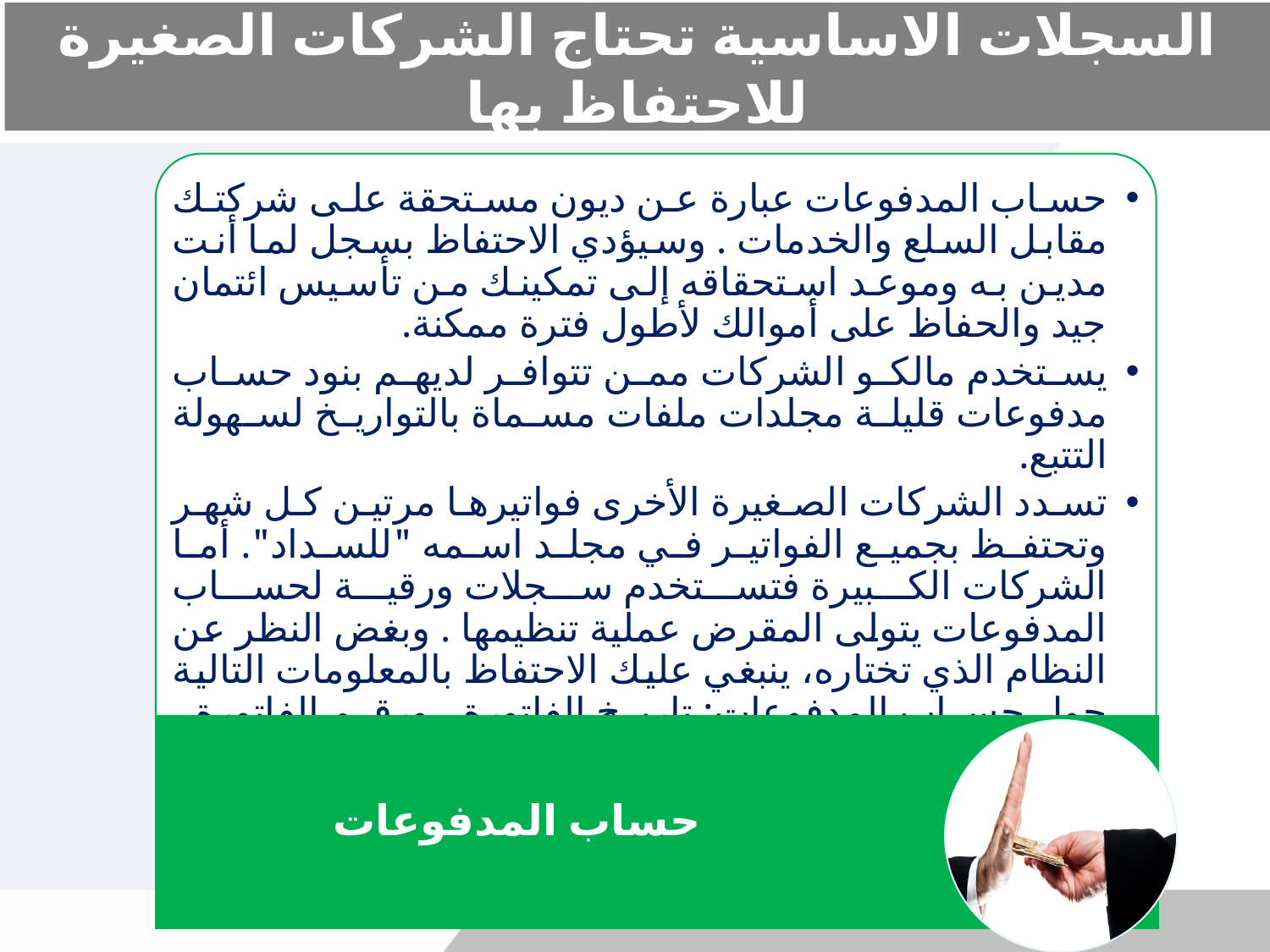

# السجلات الاساسية تحتاج الشركات الصغيرة للاحتفاظ بها
حساب المدفوعات عبارة عن ديون مستحقة على شركتك مقابل السلع والخدمات . وسيؤدي الاحتفاظ بسجل لما أنت مدين به وموعد استحقاقه إلى تمكينك من تأسيس ائتمان جيد والحفاظ على أموالك لأطول فترة ممكنة.
يستخدم مالكو الشركات ممن تتوافر لديهم بنود حساب مدفوعات قليلة مجلدات ملفات مسماة بالتواريخ لسهولة التتبع.
تسدد الشركات الصغيرة الأخرى فواتيرها مرتين كل شهر وتحتفظ بجميع الفواتير في مجلد اسمه "للسداد". أما الشركات الكبيرة فتستخدم سجلات ورقية لحساب المدفوعات يتولى المقرض عملية تنظيمها . وبغض النظر عن النظام الذي تختاره، ينبغي عليك الاحتفاظ بالمعلومات التالية حول حساب المدفوعات: تاريخ الفاتورة ، ورقم الفاتورة ، ومبلغ الفاتورة ، والشروط، وتاريخ السداد ، والمبلغ المدفوع ، والرصيد (إن كان ينطبق) ، وأسماء العملاء وعناوينهم.
حساب المدفوعات